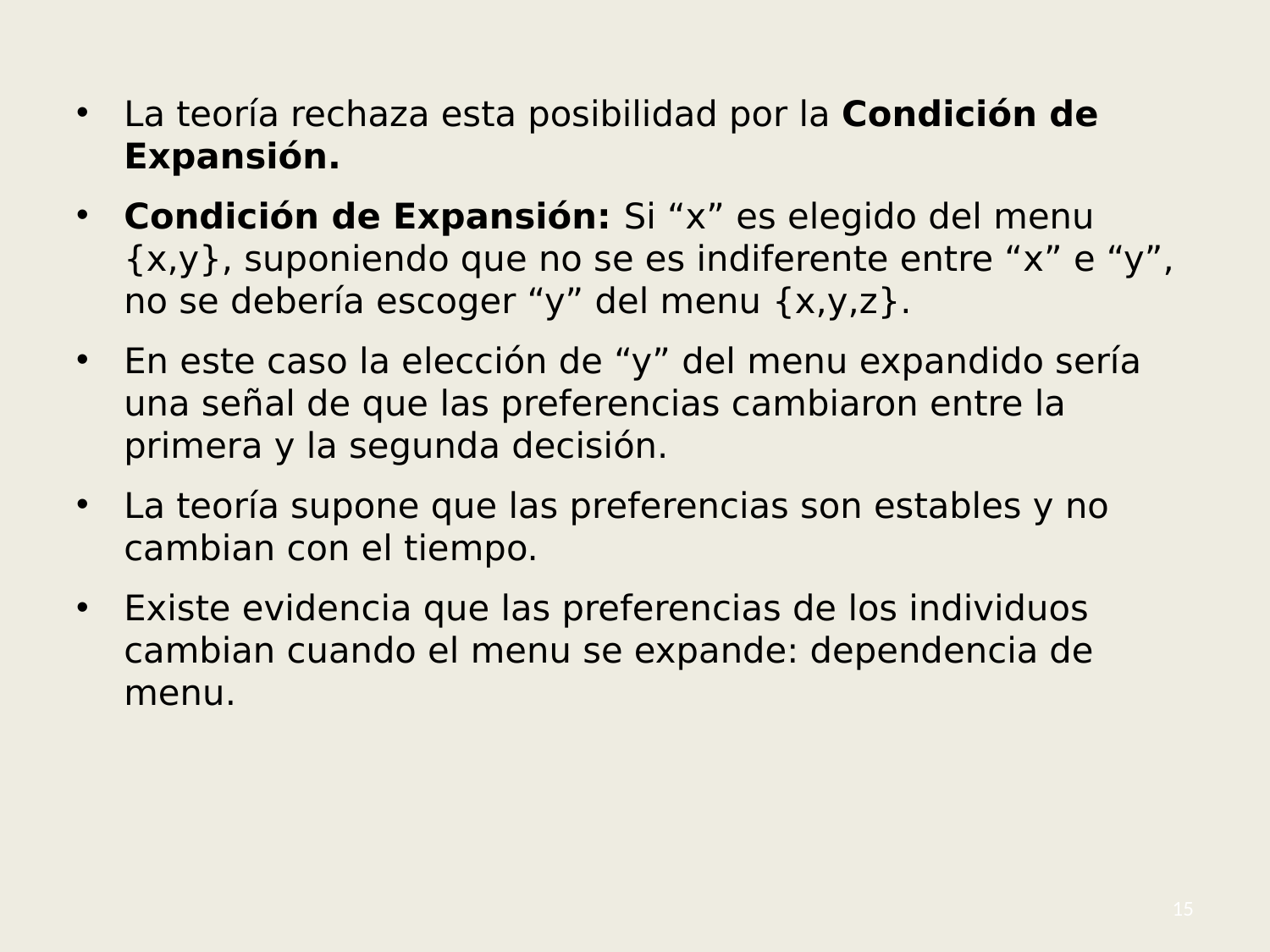

#
La teoría rechaza esta posibilidad por la Condición de Expansión.
Condición de Expansión: Si “x” es elegido del menu {x,y}, suponiendo que no se es indiferente entre “x” e “y”, no se debería escoger “y” del menu {x,y,z}.
En este caso la elección de “y” del menu expandido sería una señal de que las preferencias cambiaron entre la primera y la segunda decisión.
La teoría supone que las preferencias son estables y no cambian con el tiempo.
Existe evidencia que las preferencias de los individuos cambian cuando el menu se expande: dependencia de menu.

15